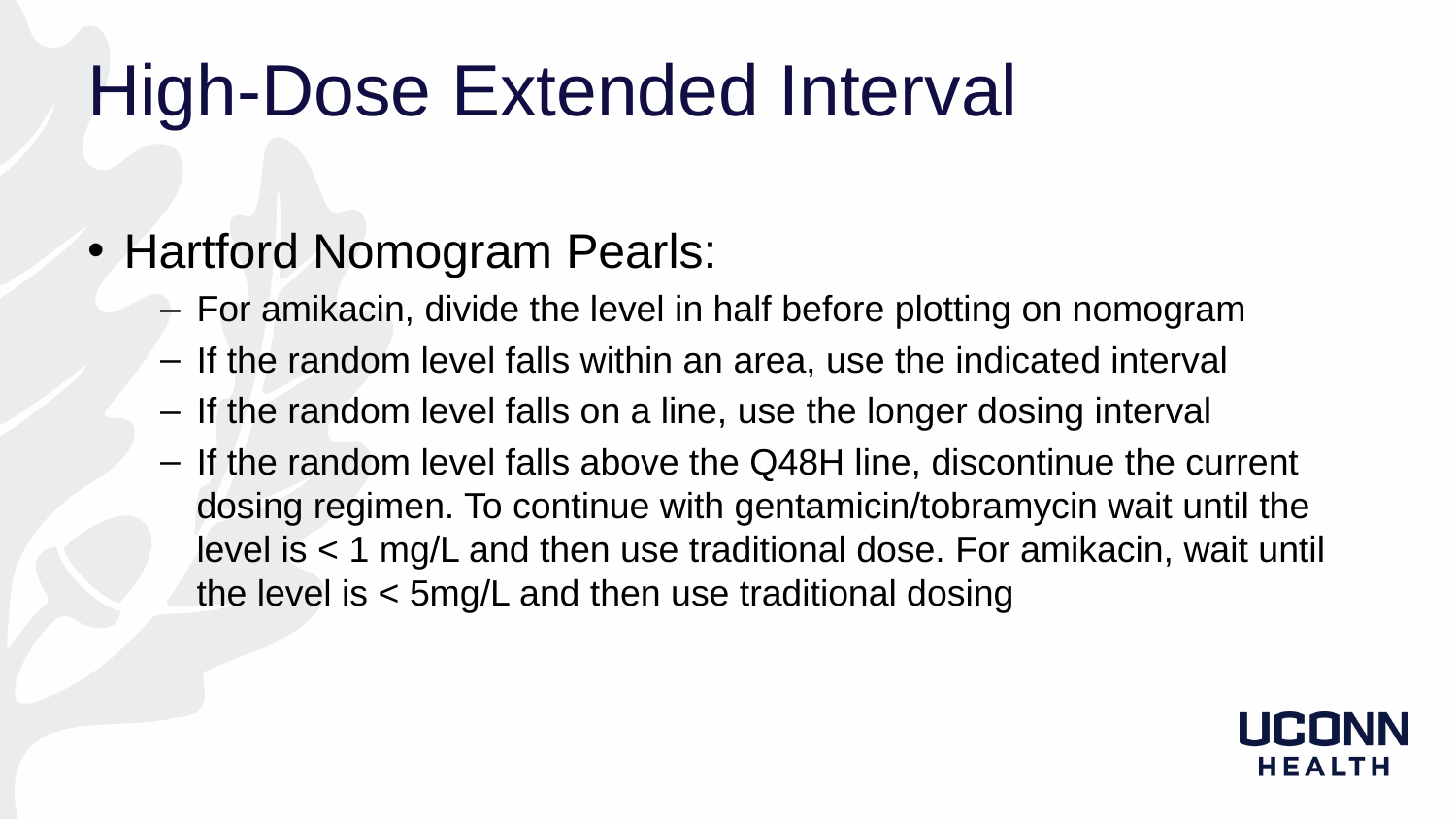

# High-Dose Extended Interval
Hartford Nomogram Pearls:
For amikacin, divide the level in half before plotting on nomogram
If the random level falls within an area, use the indicated interval
If the random level falls on a line, use the longer dosing interval
If the random level falls above the Q48H line, discontinue the current dosing regimen. To continue with gentamicin/tobramycin wait until the level is < 1 mg/L and then use traditional dose. For amikacin, wait until the level is < 5mg/L and then use traditional dosing